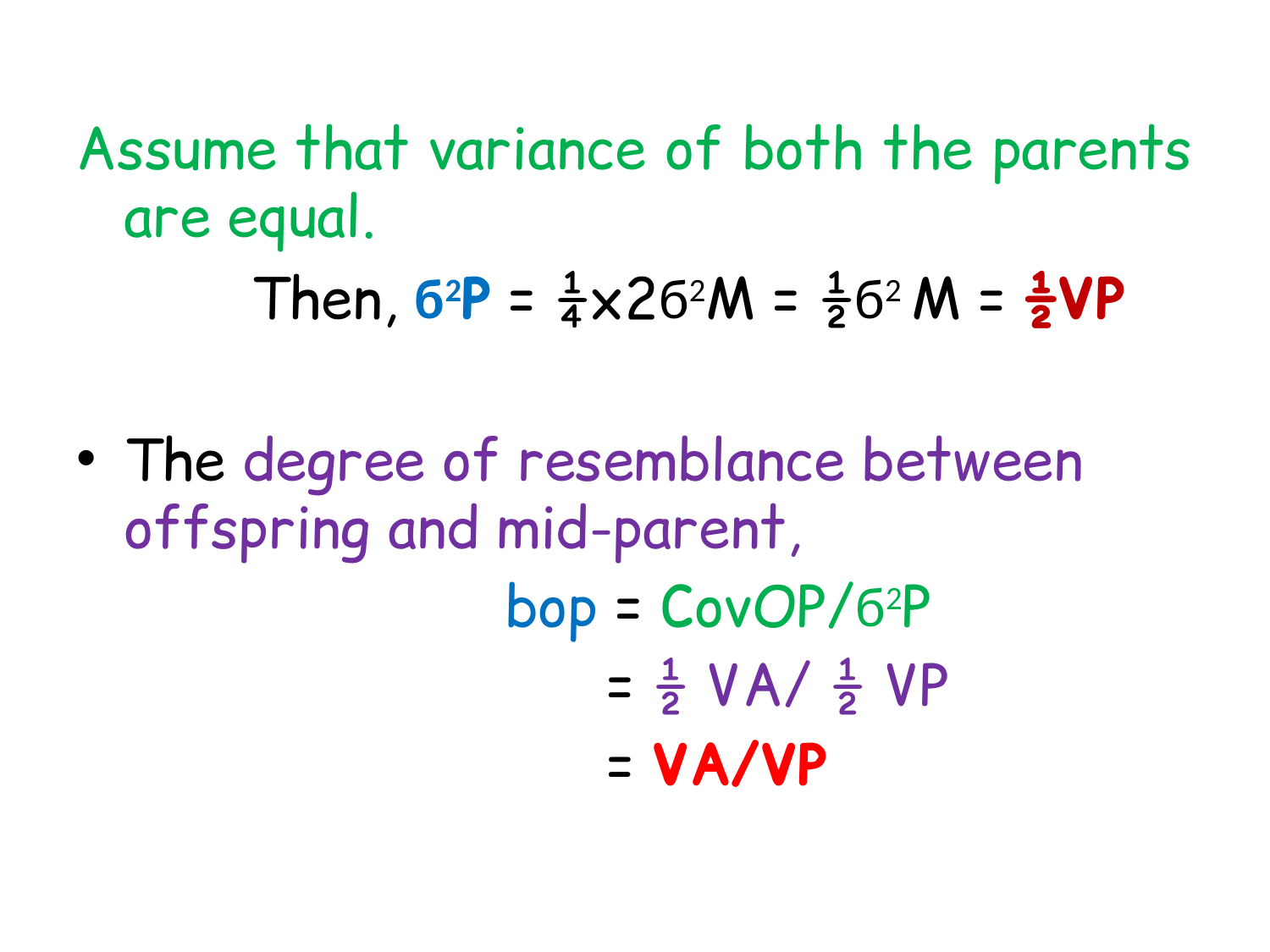

Assume that variance of both the parents are equal.
		Then, б2P = ¼x2б2M = ½б2 M = ½VP

The degree of resemblance between offspring and mid-parent,
				bop = CovOP/б2P
				      = ½ VA/ ½ VP
				      = VA/VP